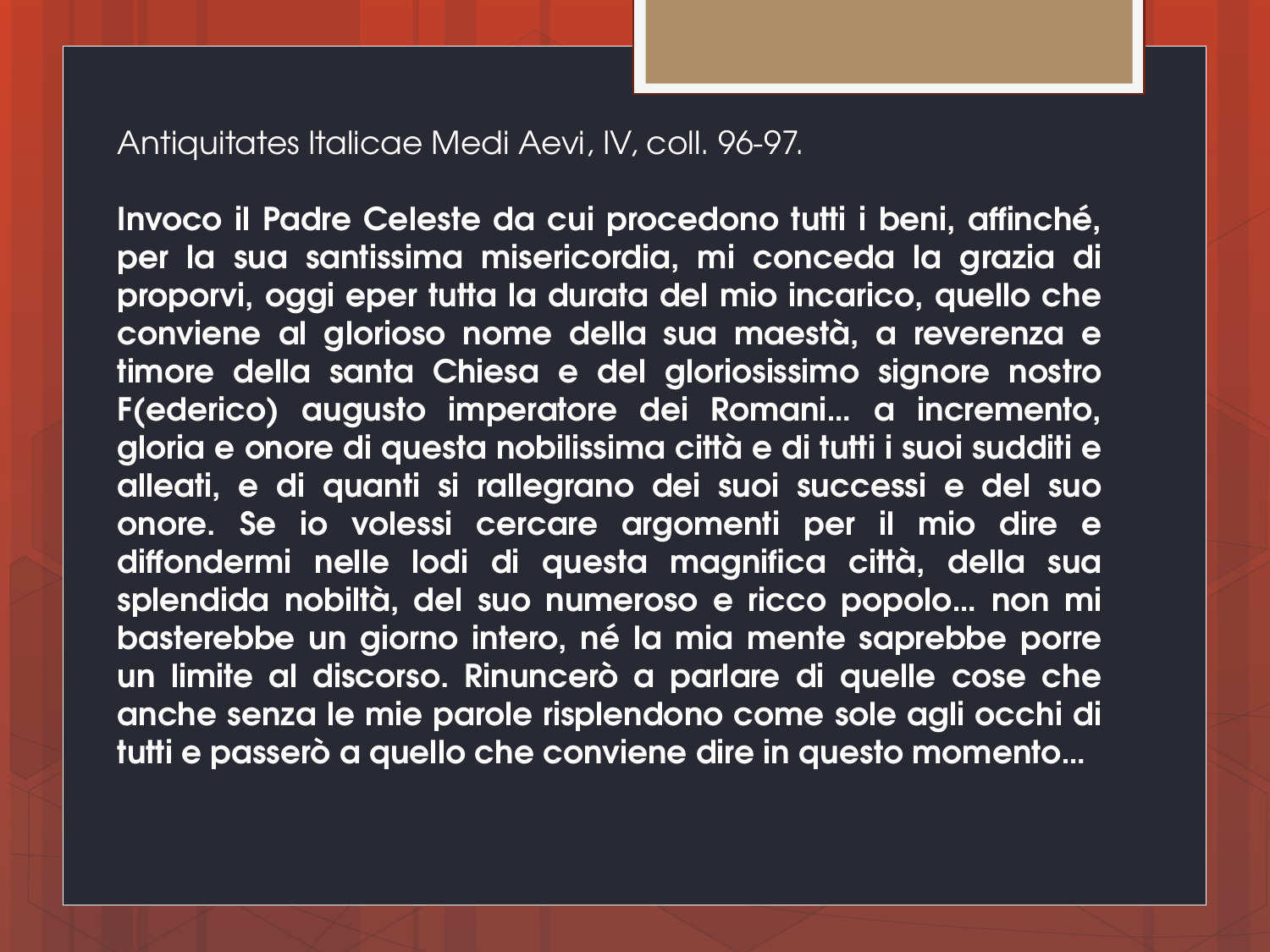

Antiquitates Italicae Medi Aevi, IV, coll. 96-97.

Invoco il Padre Celeste da cui procedono tutti i beni, affinché, per la sua santissima misericordia, mi conceda la grazia di proporvi, oggi eper tutta la durata del mio incarico, quello che conviene al glorioso nome della sua maestà, a reverenza e timore della santa Chiesa e del gloriosissimo signore nostro F(ederico) augusto imperatore dei Romani… a incremento, gloria e onore di questa nobilissima città e di tutti i suoi sudditi e alleati, e di quanti si rallegrano dei suoi successi e del suo onore. Se io volessi cercare argomenti per il mio dire e diffondermi nelle lodi di questa magnifica città, della sua splendida nobiltà, del suo numeroso e ricco popolo… non mi basterebbe un giorno intero, né la mia mente saprebbe porre un limite al discorso. Rinuncerò a parlare di quelle cose che anche senza le mie parole risplendono come sole agli occhi di tutti e passerò a quello che conviene dire in questo momento…